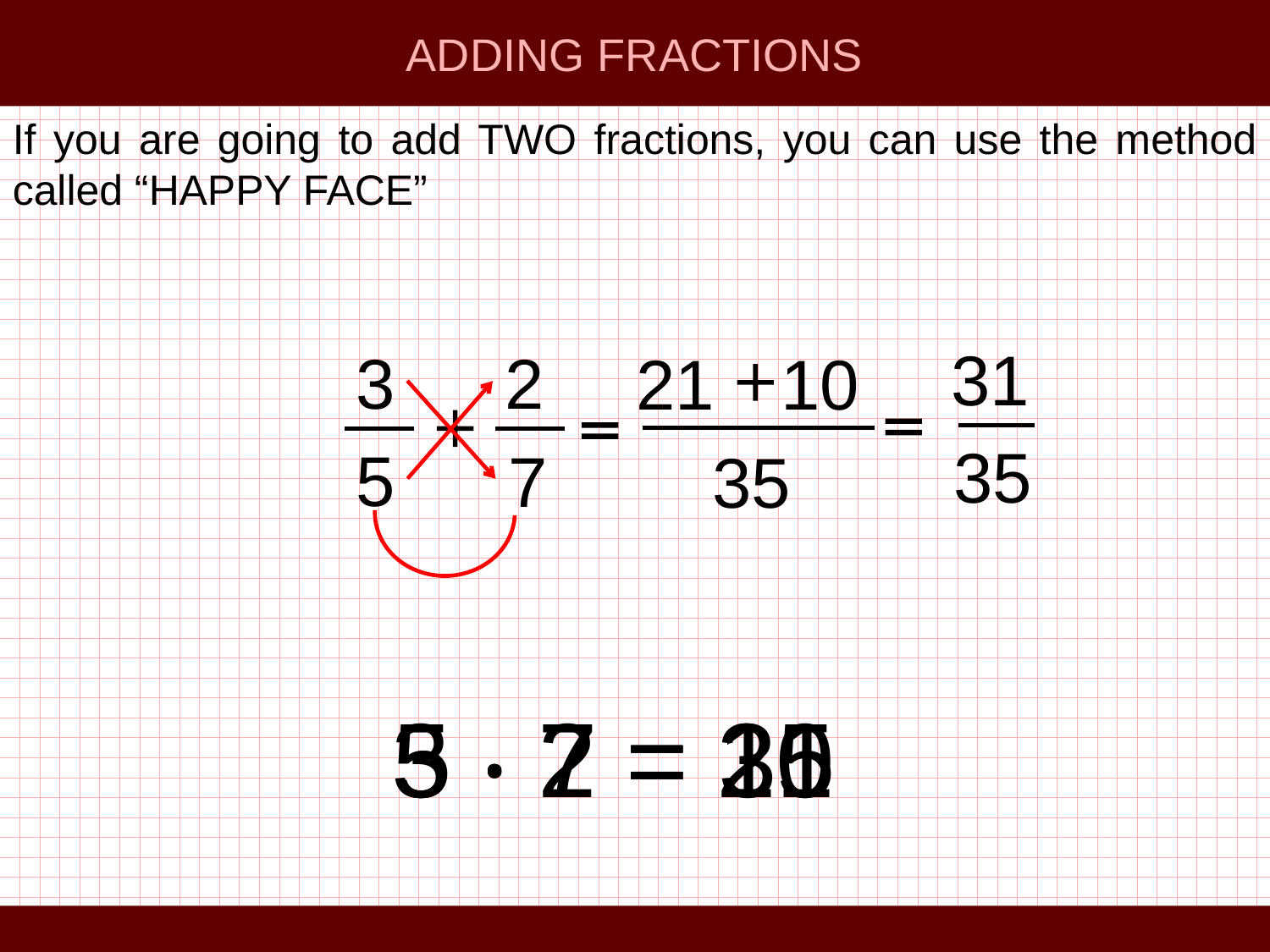

ADDING FRACTIONS
If you are going to add TWO fractions, you can use the method called “HAPPY FACE”
31
35
3
5
2
7
10
21

35

3 ‧ 7 = 21
5 ‧ 7 = 35
5 ‧ 2 = 10